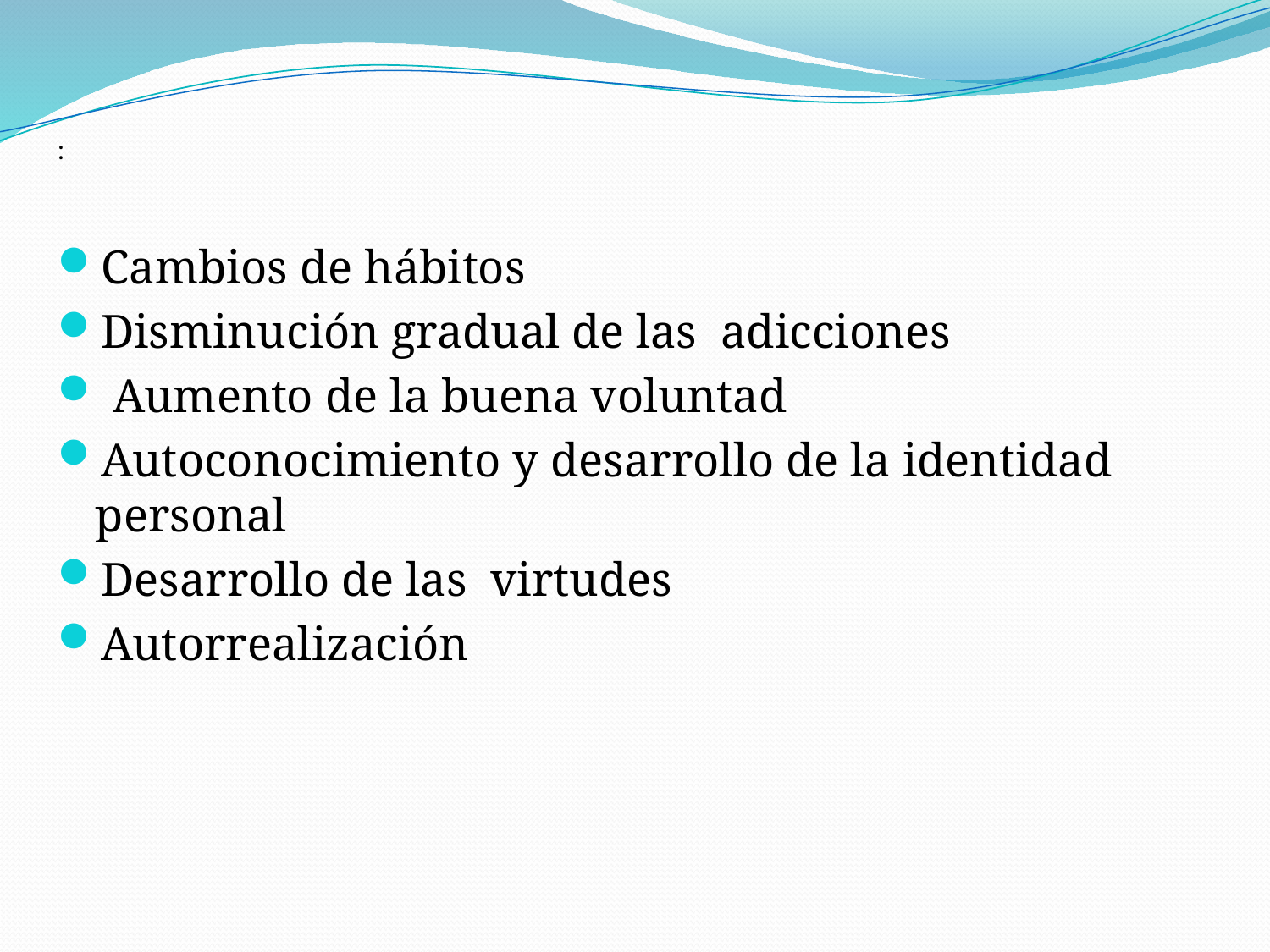

:

Cambios de hábitos
Disminución gradual de las  adicciones
 Aumento de la buena voluntad
Autoconocimiento y desarrollo de la identidad personal
Desarrollo de las  virtudes
Autorrealización